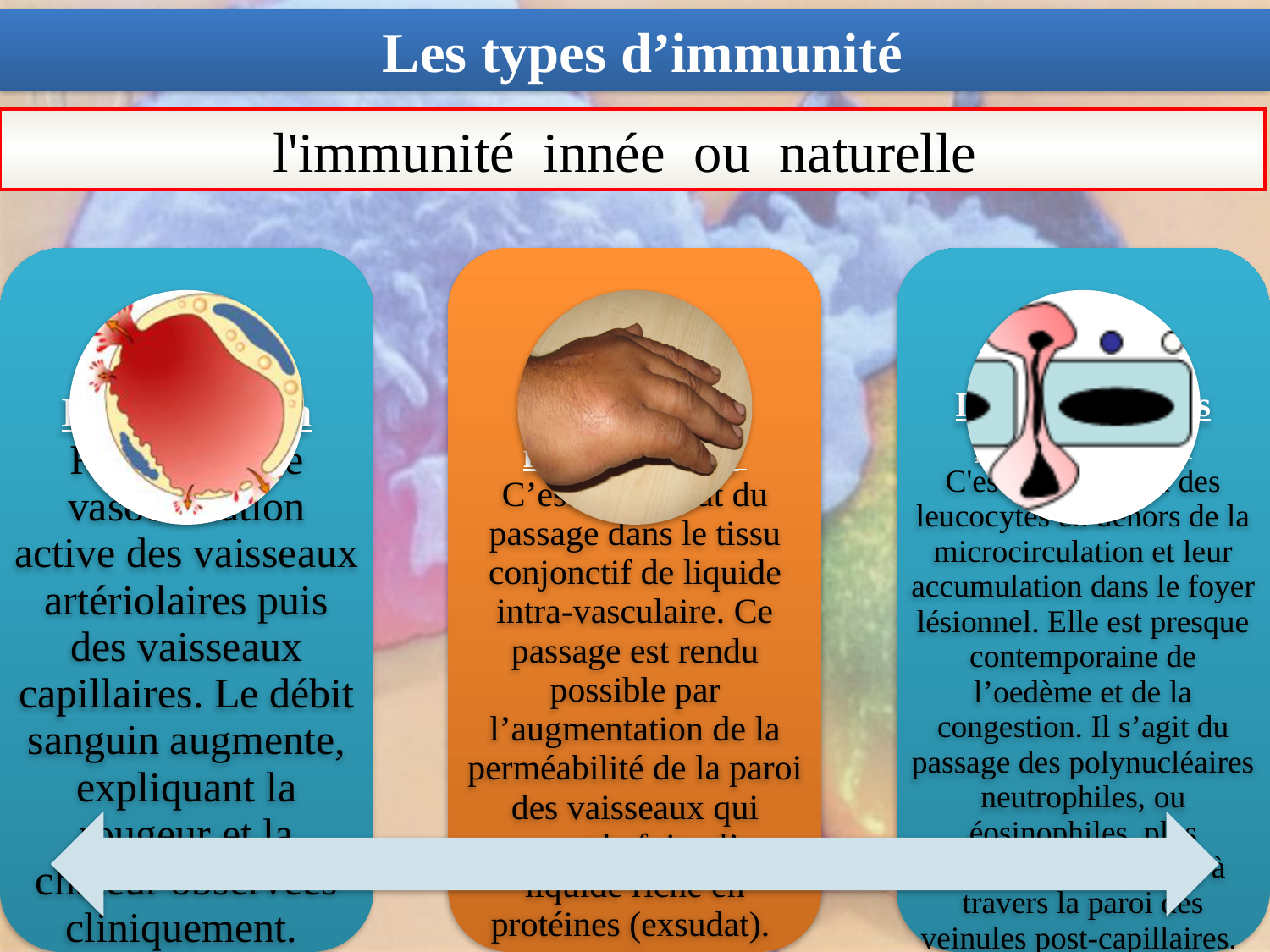

Les types d’immunité
l'immunité  innée  ou  naturelle
La congestion
Résulte d’une vasodilatation active des vaisseaux artériolaires puis des vaisseaux capillaires. Le débit sanguin augmente, expliquant la rougeur et la chaleur observées cliniquement.
L’œdème inflammatoire
C’est le résultat du passage dans le tissu conjonctif de liquide intra-vasculaire. Ce passage est rendu possible par l’augmentation de la perméabilité de la paroi des vaisseaux qui permet la fuite d’un liquide riche en protéines (exsudat).
La diapédèse des polynucléaires
C'est la migration des leucocytes en dehors de la microcirculation et leur accumulation dans le foyer lésionnel. Elle est presque contemporaine de l’oedème et de la congestion. Il s’agit du passage des polynucléaires neutrophiles, ou éosinophiles, plus rarement basophiles, à travers la paroi des veinules post-capillaires.